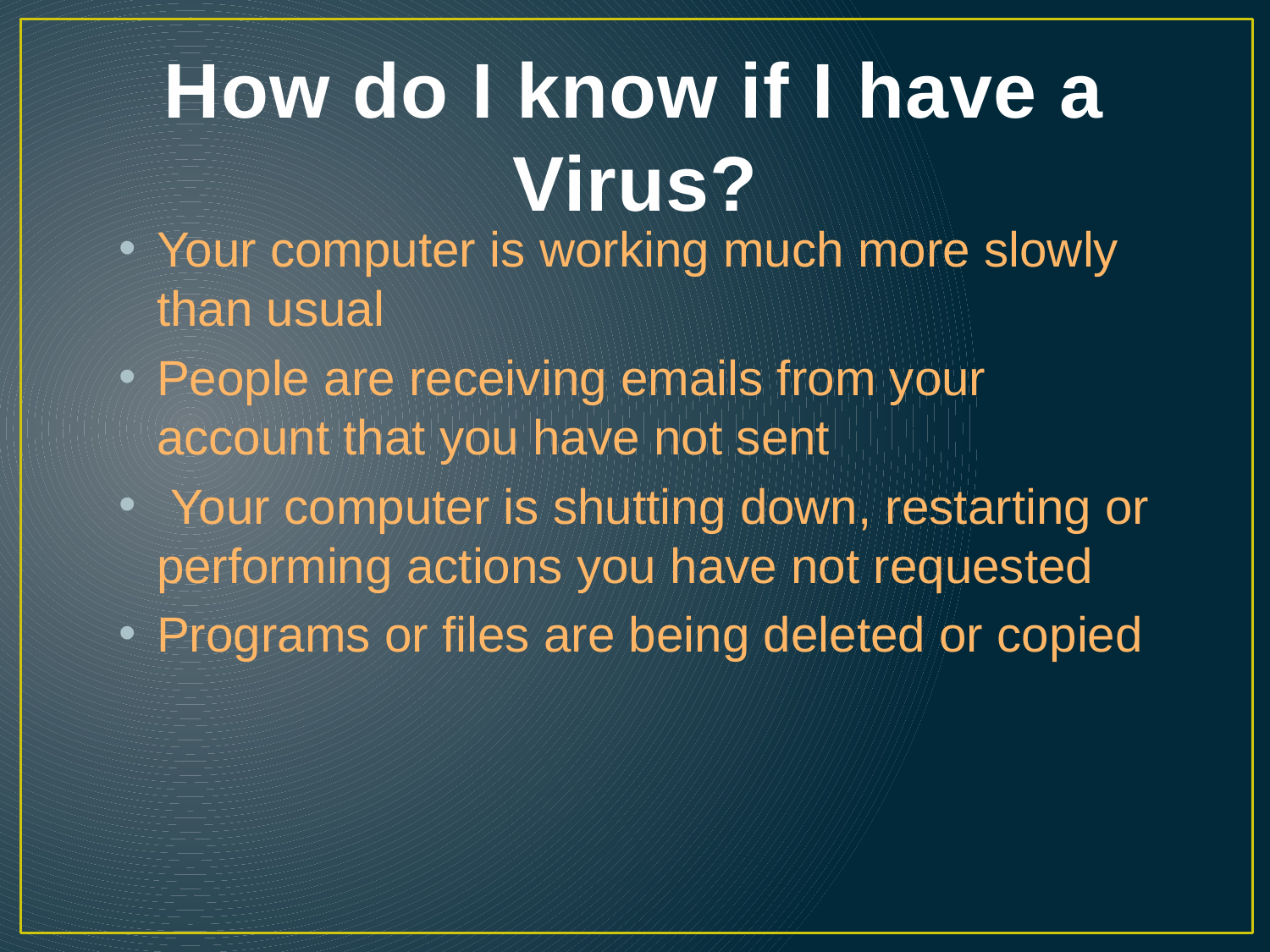

# How do I know if I have a Virus?
Your computer is working much more slowly than usual
People are receiving emails from your account that you have not sent
 Your computer is shutting down, restarting or performing actions you have not requested
Programs or files are being deleted or copied